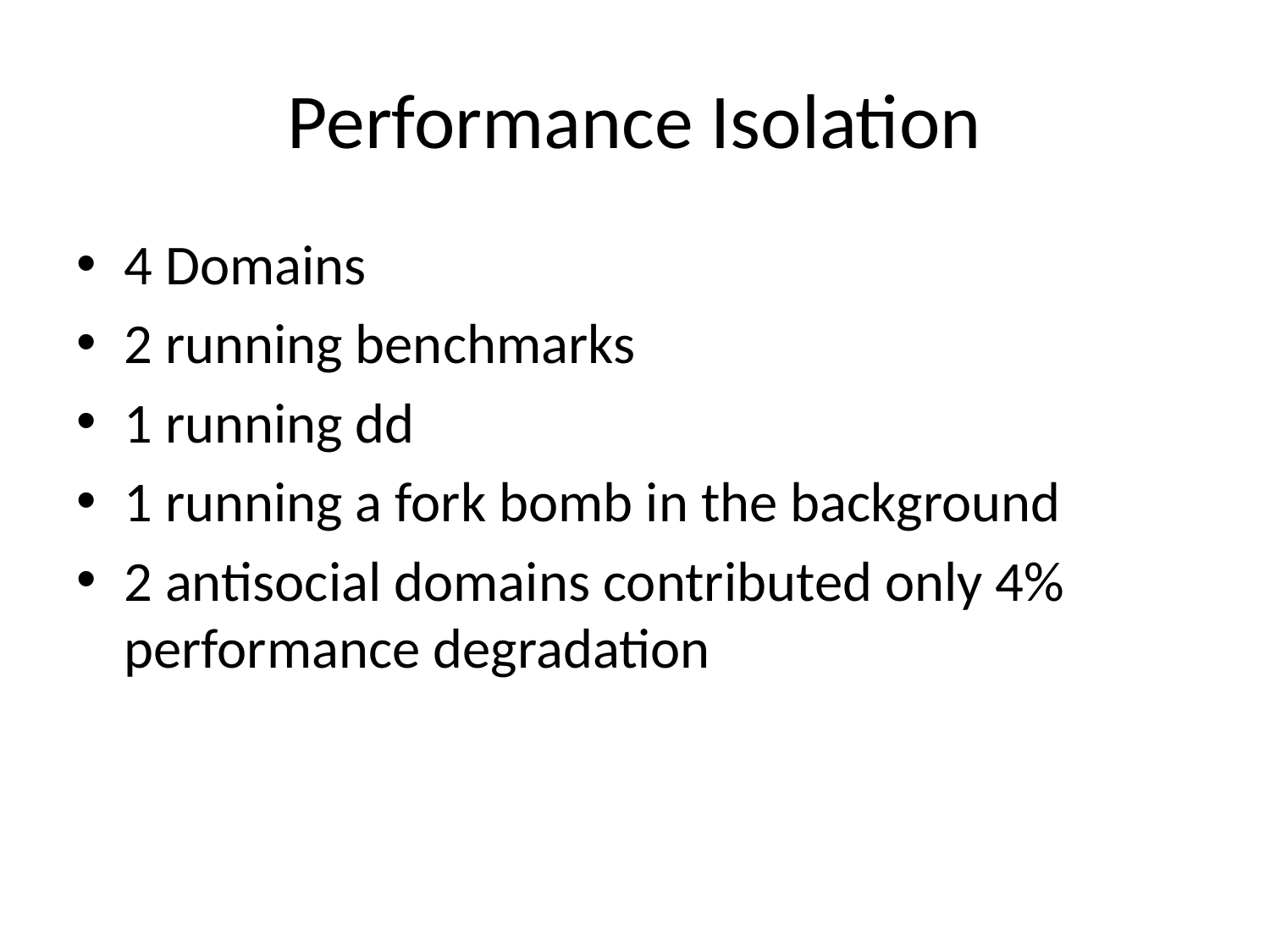

# Performance Isolation
4 Domains
2 running benchmarks
1 running dd
1 running a fork bomb in the background
2 antisocial domains contributed only 4% performance degradation